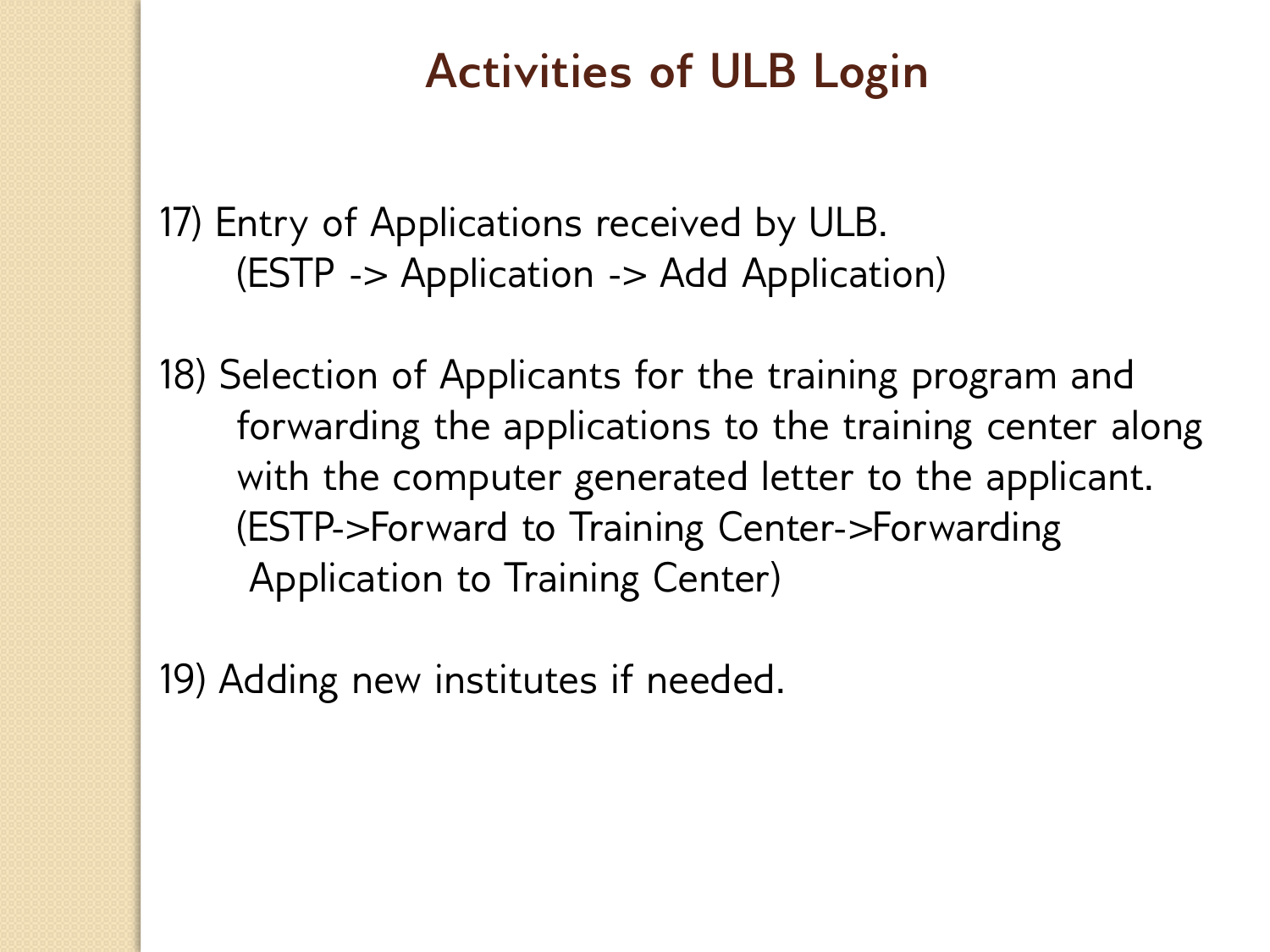

Activities of ULB Login

17) Entry of Applications received by ULB.
      (ESTP -> Application -> Add Application)

18) Selection of Applicants for the training program and
      forwarding the applications to the training center along
      with the computer generated letter to the applicant.
      (ESTP->Forward to Training Center->Forwarding
       Application to Training Center)

19) Adding new institutes if needed.